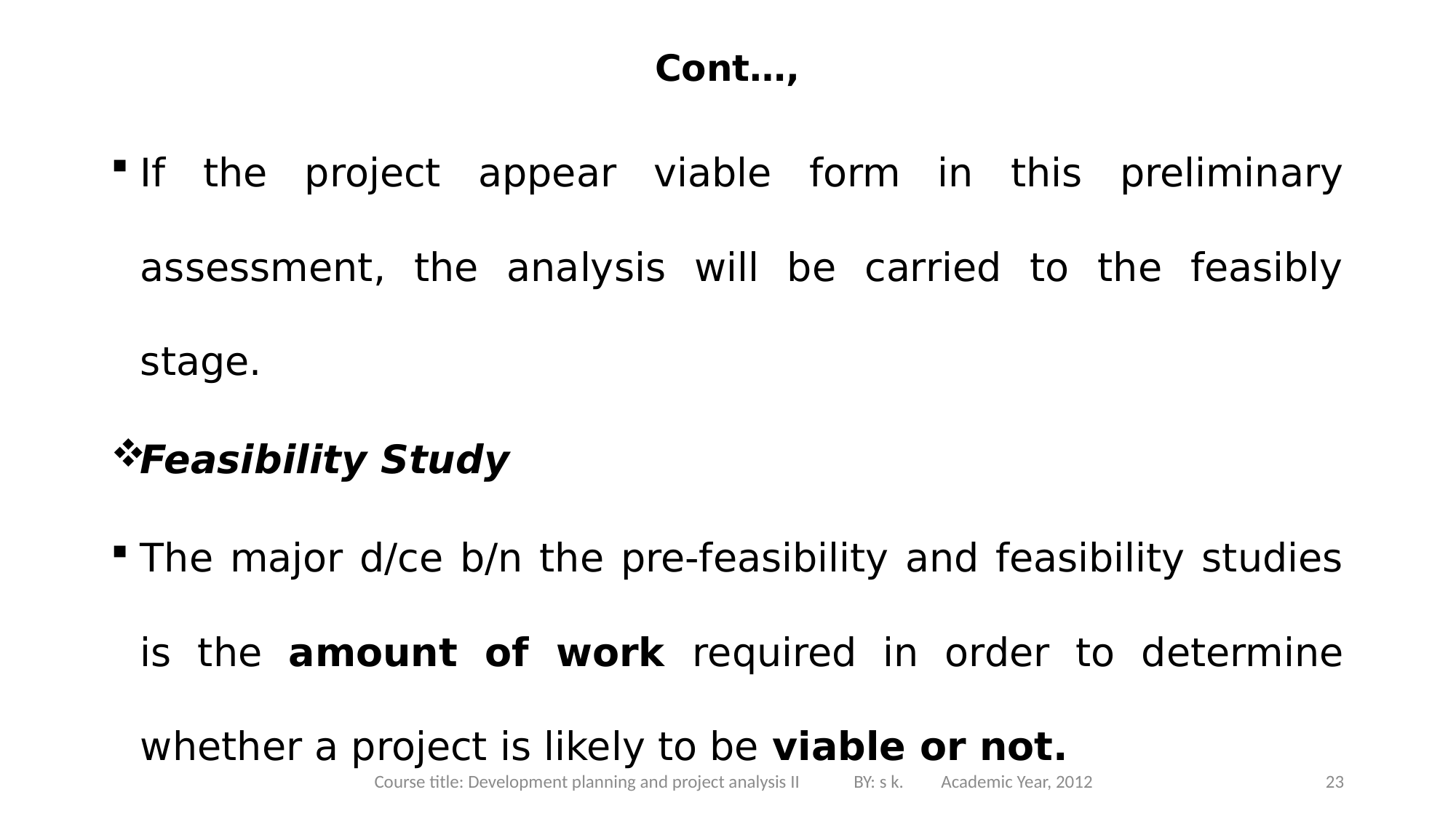

# Cont…,
If the project appear viable form in this preliminary assessment, the analysis will be carried to the feasibly stage.
Feasibility Study
The major d/ce b/n the pre-feasibility and feasibility studies is the amount of work required in order to determine whether a project is likely to be viable or not.

Course title: Development planning and project analysis II             BY: s k.         Academic Year, 2012
23